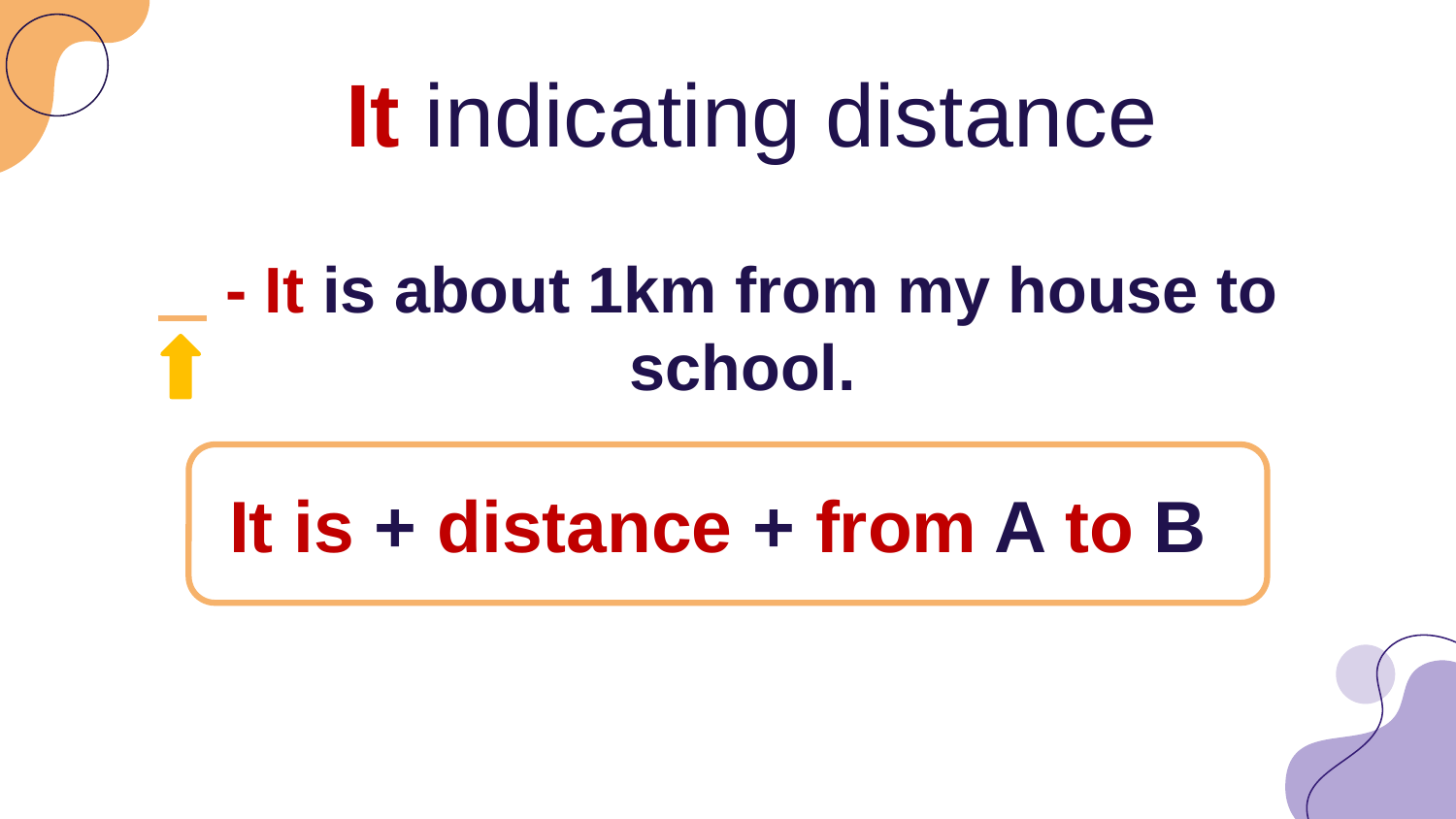

# It indicating distance
- It is about 1km from my house to school.

It is + distance + from A to B